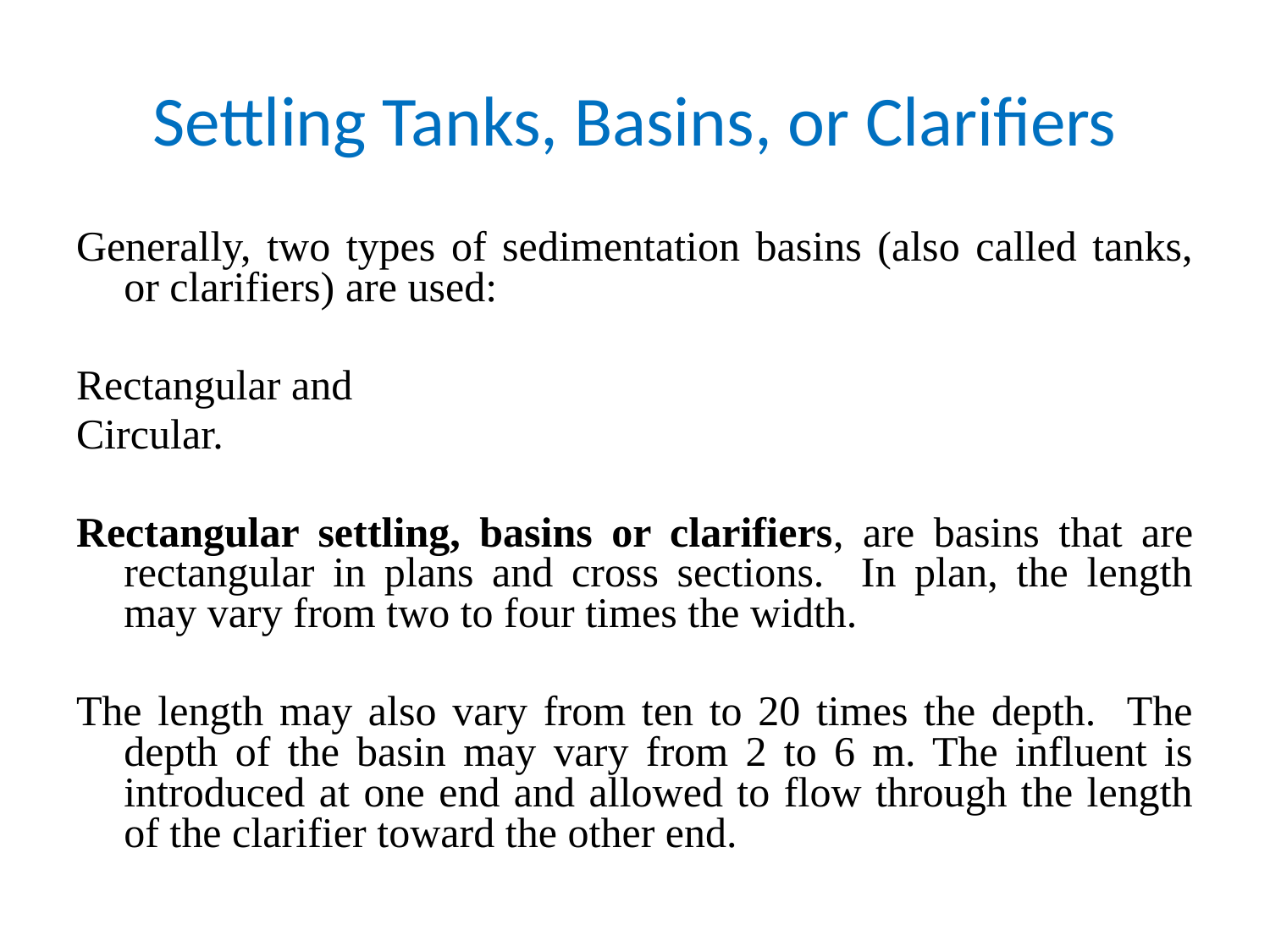

# Settling Tanks, Basins, or Clarifiers
Generally, two types of sedimentation basins (also called tanks, or clarifiers) are used:

Rectangular and
Circular.

Rectangular settling, basins or clarifiers, are basins that are rectangular in plans and cross sections.  In plan, the length may vary from two to four times the width.

The length may also vary from ten to 20 times the depth.  The depth of the basin may vary from 2 to 6 m. The influent is introduced at one end and allowed to flow through the length of the clarifier toward the other end.